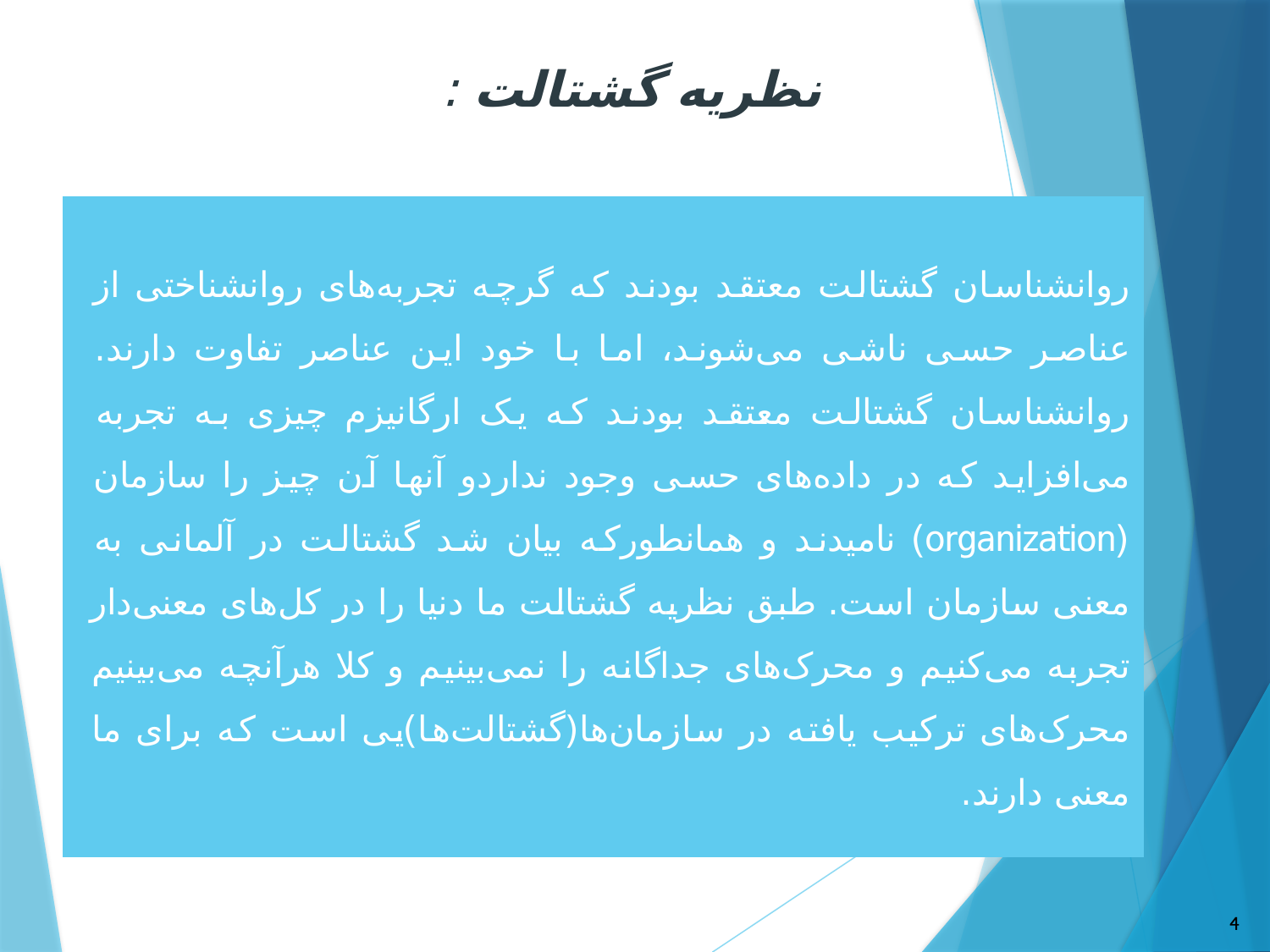

# نظریه گشتالت :
روانشناسان گشتالت معتقد بودند که گرچه تجربه‌های روانشناختی از عناصر حسی ناشی می‌شوند، اما با خود این عناصر تفاوت دارند. روانشناسان گشتالت معتقد بودند که یک ارگانیزم چیزی به تجربه می‌افزاید که در داده‌های حسی وجود نداردو آنها آن چیز را سازمان (organization) نامیدند و همانطورکه بیان شد گشتالت در آلمانی به معنی سازمان است. طبق نظریه گشتالت ما دنیا را در کل‌های معنی‌دار تجربه می‌کنیم و محرک‌های جداگانه را نمی‌بینیم و کلا هرآنچه می‌بینیم محرک‌های ترکیب یافته در سازمان‌ها(گشتالت‌ها)یی است که برای ما معنی دارند.
4